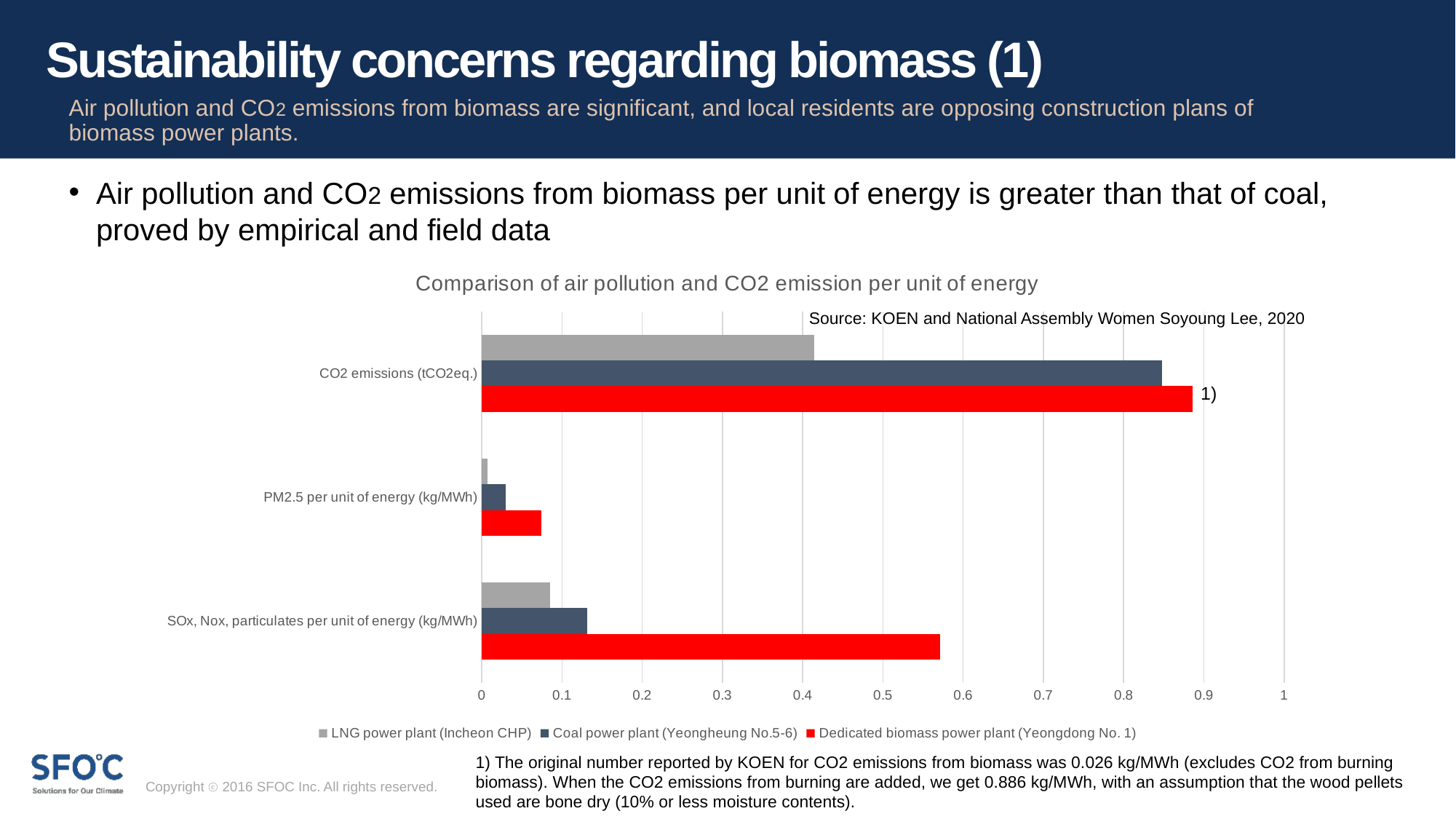

Sustainability concerns regarding biomass (1)
Air pollution and CO2 emissions from biomass are significant, and local residents are opposing construction plans of biomass power plants.

Air pollution and CO2 emissions from biomass per unit of energy is greater than that of coal, proved by empirical and field data

### Chart: Comparison of air pollution and CO2 emission per unit of energy

| Category | Dedicated biomass power plant (Yeongdong No. 1) | Coal power plant (Yeongheung No.5-6) | LNG power plant (Incheon CHP) |
|---|---|---|---|
| SOx, Nox, particulates per unit of energy (kg/MWh) | 0.571 | 0.131 | 0.085 |
| PM2.5 per unit of energy (kg/MWh) | 0.074 | 0.03 | 0.007 |
| CO2 emissions (tCO2eq.) | 0.886 | 0.848 | 0.414 |
Source: KOEN and National Assembly Women Soyoung Lee, 2020
1)
1) The original number reported by KOEN for CO2 emissions from biomass was 0.026 kg/MWh (excludes CO2 from burning biomass). When the CO2 emissions from burning are added, we get 0.886 kg/MWh, with an assumption that the wood pellets used are bone dry (10% or less moisture contents).